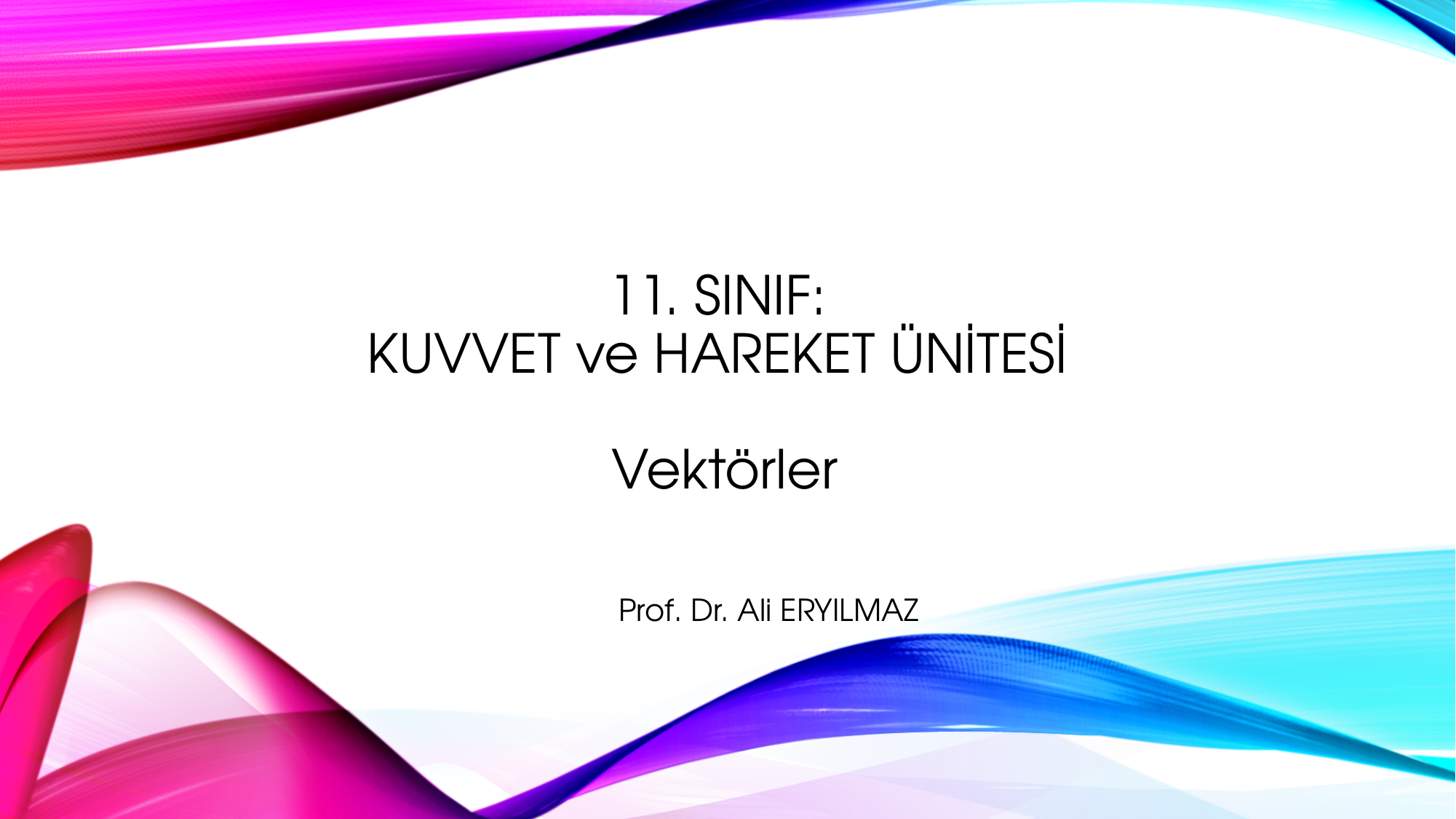

# 11. Sınıf: KUVVET ve HAREKET ünitesi Vektörler
Prof. Dr. Ali ERYILMAZ